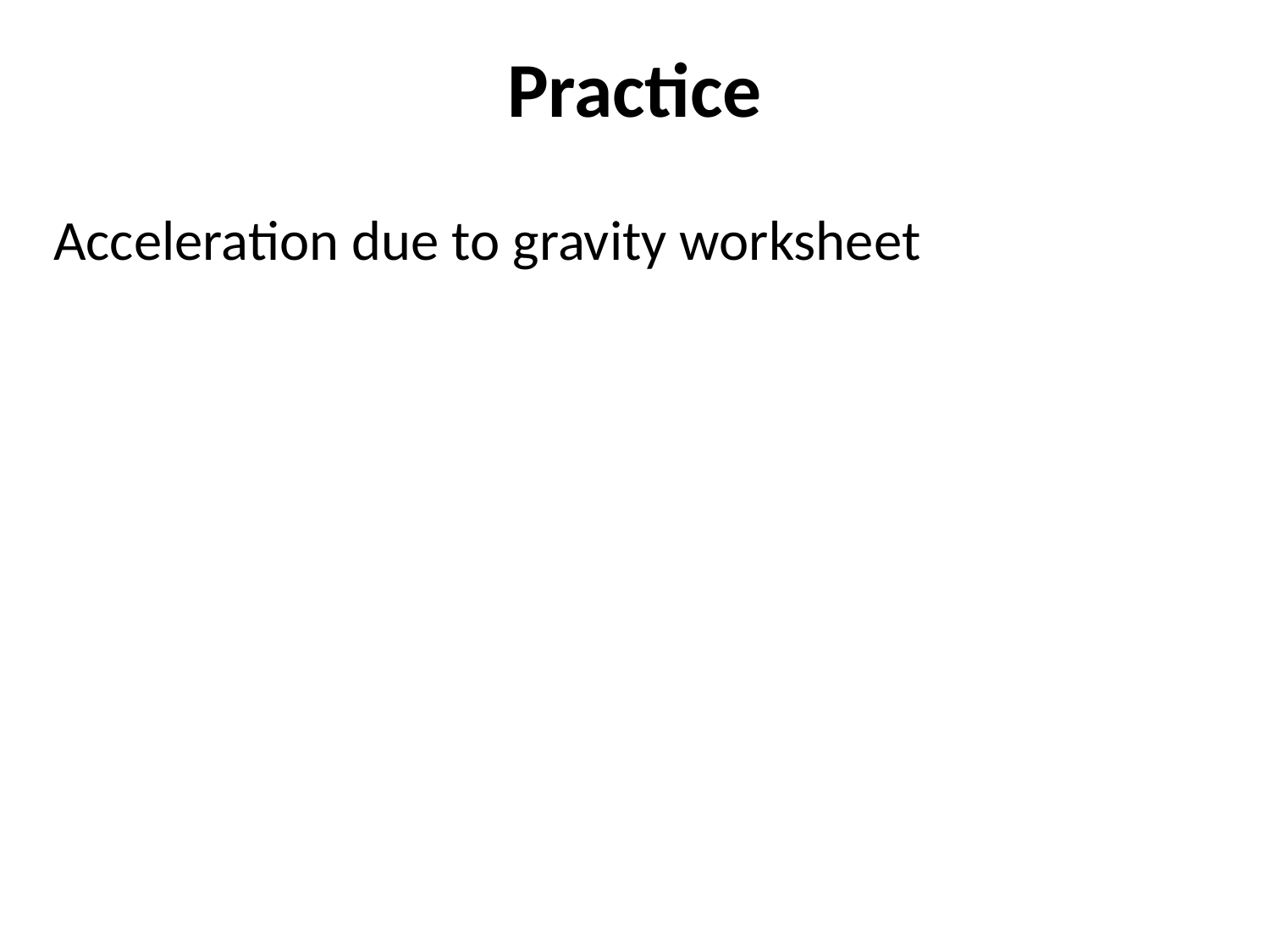

# Practice
Acceleration due to gravity worksheet